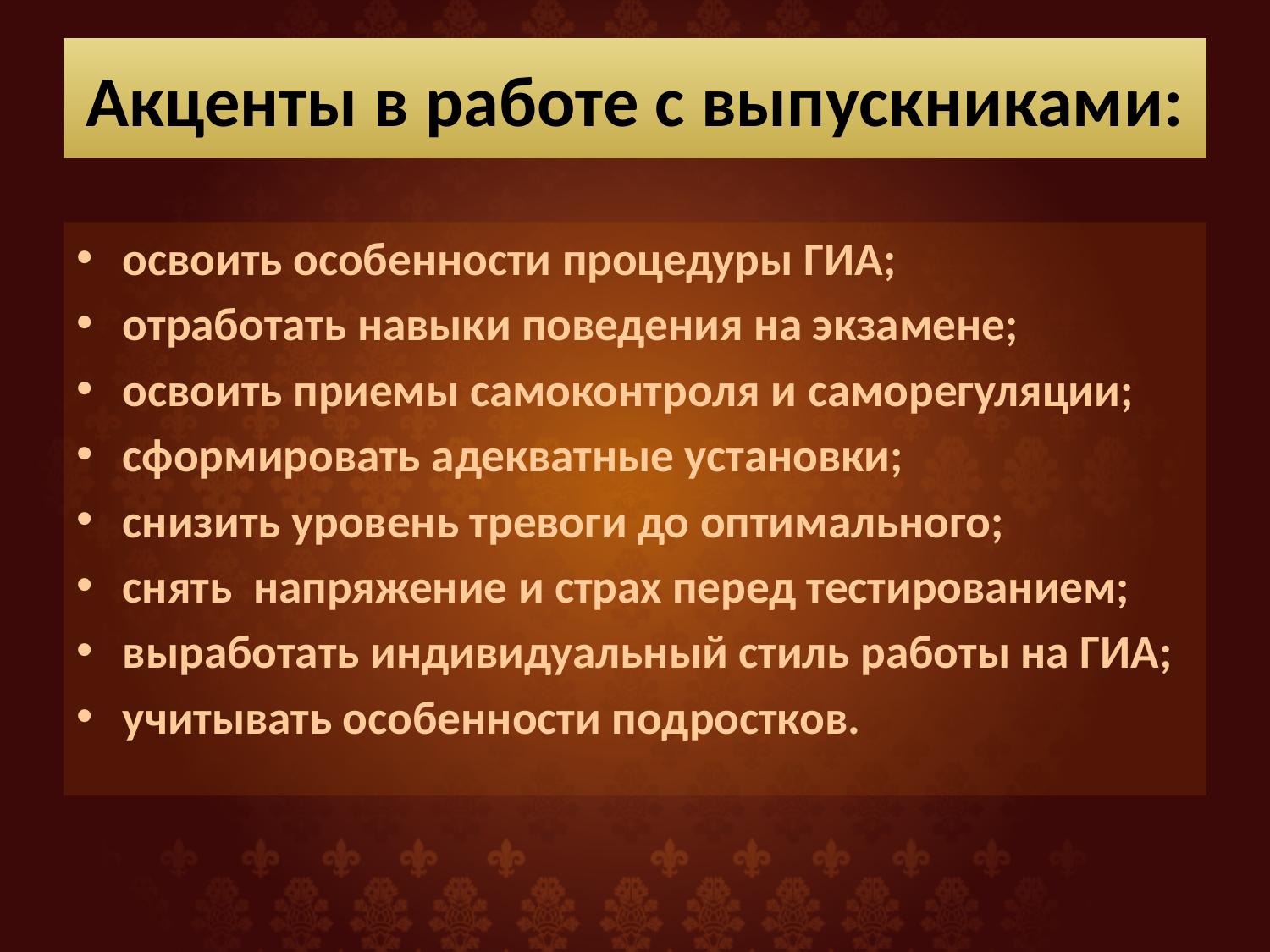

# Акценты в работе с выпускниками:
освоить особенности процедуры ГИА;
отработать навыки поведения на экзамене;
освоить приемы самоконтроля и саморегуляции;
сформировать адекватные установки;
снизить уровень тревоги до оптимального;
снять  напряжение и страх перед тестированием;
выработать индивидуальный стиль работы на ГИА;
учитывать особенности подростков.